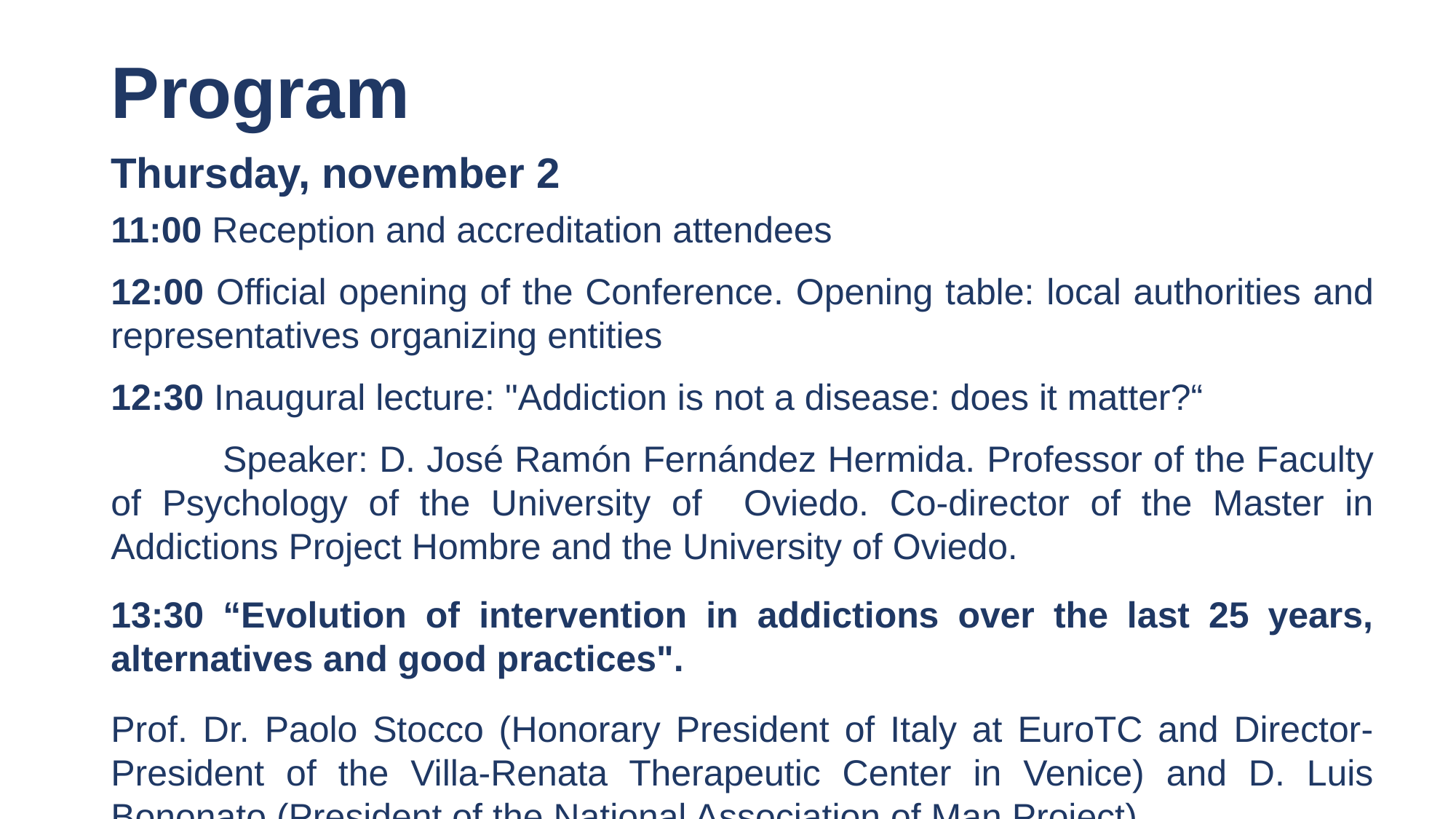

# Program
Thursday, november 2
11:00 Reception and accreditation attendees
12:00 Official opening of the Conference. Opening table: local authorities and representatives organizing entities
12:30 Inaugural lecture: "Addiction is not a disease: does it matter?“
          Speaker: D. José Ramón Fernández Hermida. Professor of the Faculty of Psychology of the University of  Oviedo. Co-director of the Master in Addictions Project Hombre and the University of Oviedo.
13:30 “Evolution of intervention in addictions over the last 25 years, alternatives and good practices".
Prof. Dr. Paolo Stocco (Honorary President of Italy at EuroTC and Director-President of the Villa-Renata Therapeutic Center in Venice) and D. Luis Bononato (President of the National Association of Man Project)